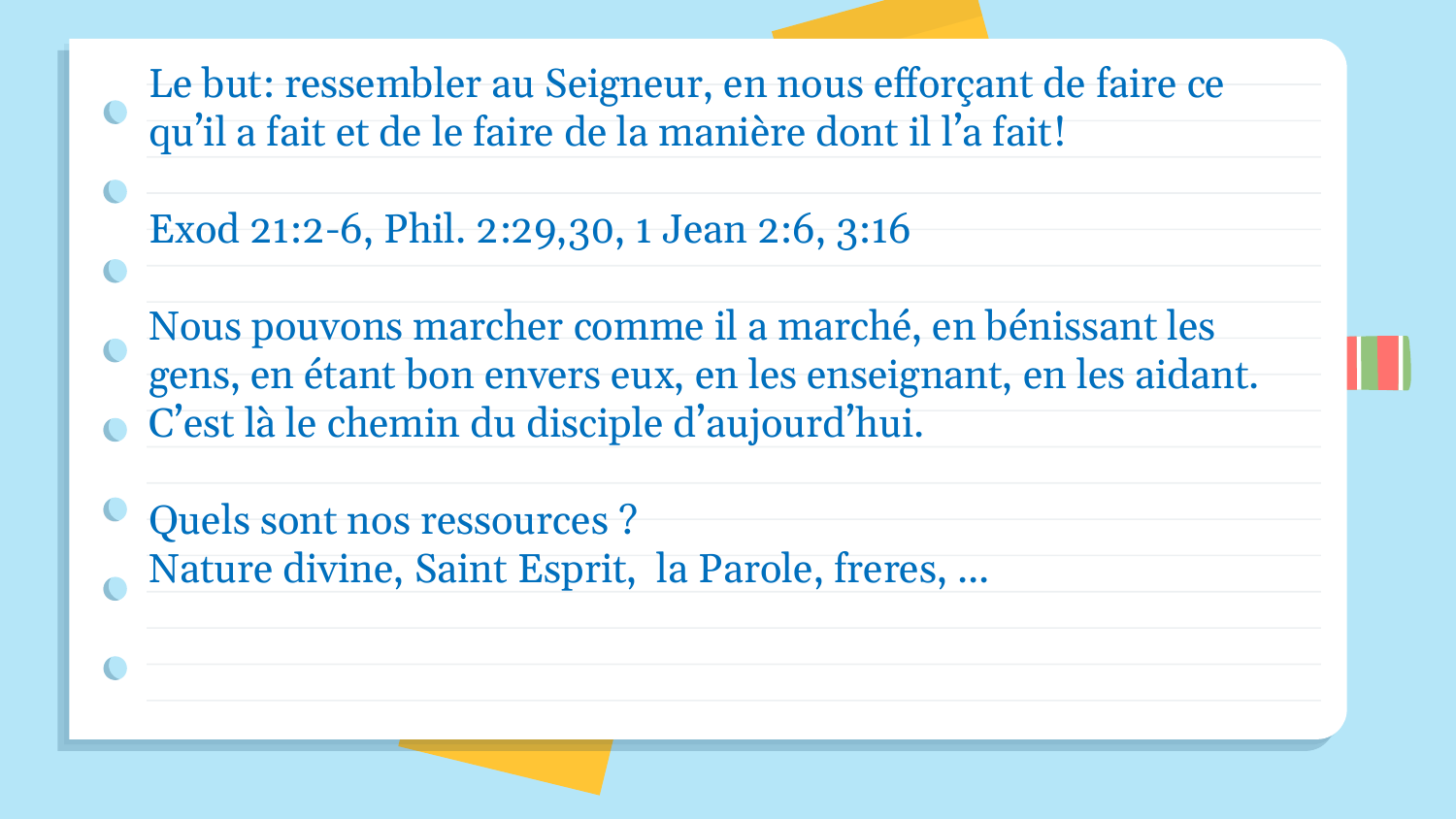

Le but: ressembler au Seigneur, en nous efforçant de faire ce qu’il a fait et de le faire de la manière dont il l’a fait!

Exod 21:2-6, Phil. 2:29,30, 1 Jean 2:6, 3:16

Nous pouvons marcher comme il a marché, en bénissant les gens, en étant bon envers eux, en les enseignant, en les aidant. C’est là le chemin du disciple d’aujourd’hui.

Quels sont nos ressources ?
Nature divine, Saint Esprit,  la Parole, freres, ...